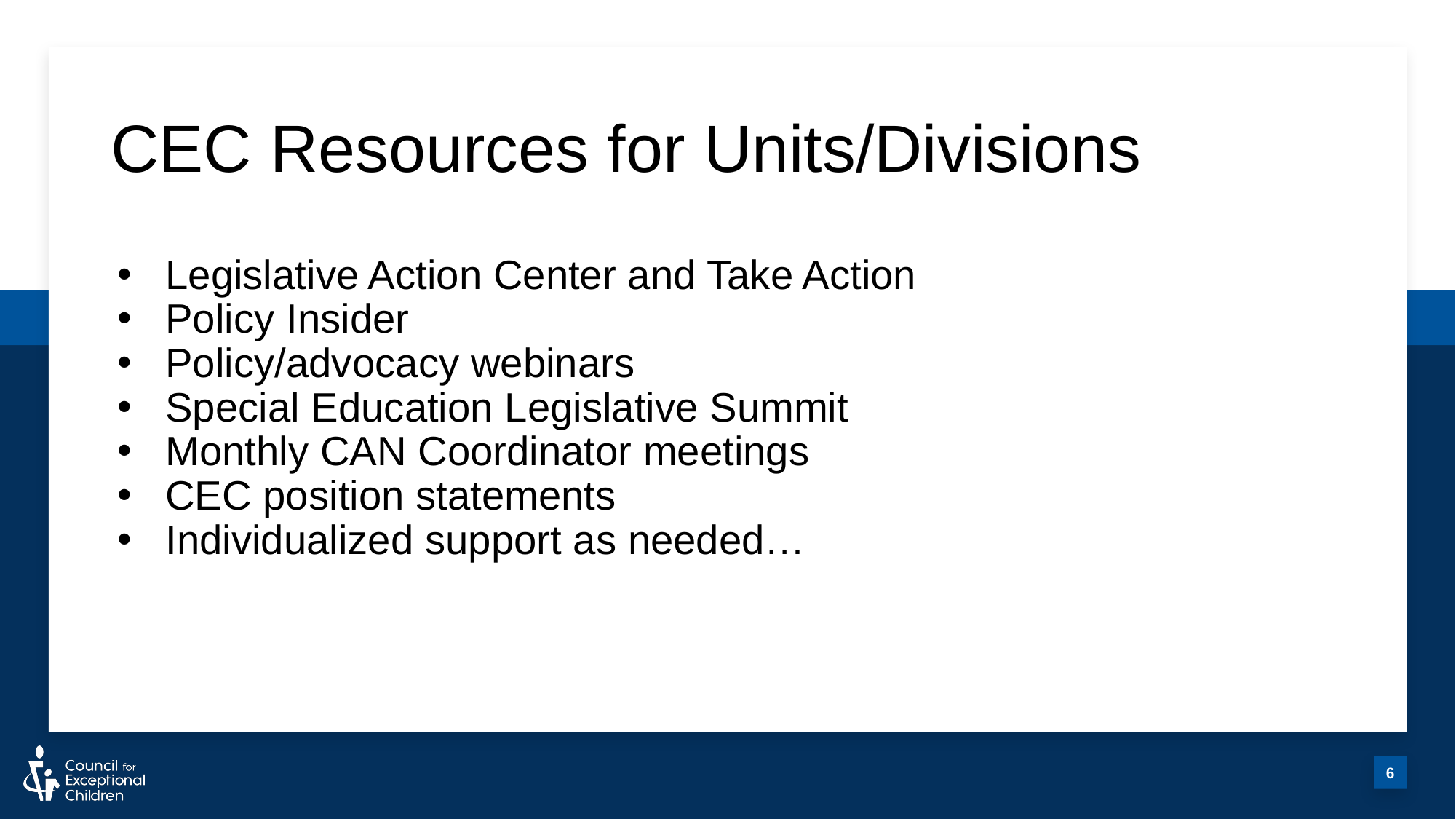

# CEC Resources for Units/Divisions

Legislative Action Center and Take Action
Policy Insider
Policy/advocacy webinars
Special Education Legislative Summit
Monthly CAN Coordinator meetings
CEC position statements
Individualized support as needed…